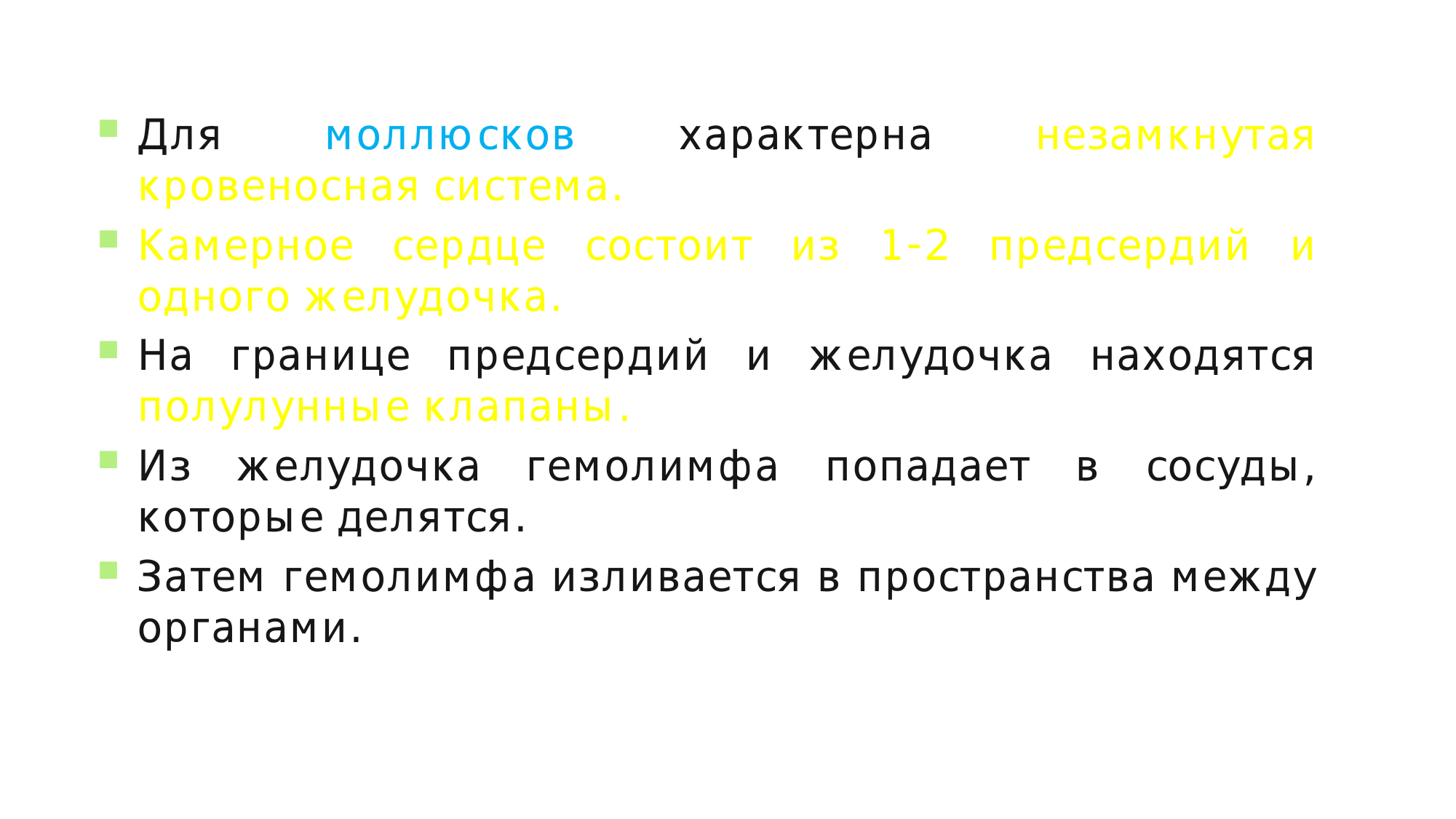

Для моллюсков характерна незамкнутая кровеносная система.
Камерное сердце состоит из 1-2 предсердий и одного желудочка.
На границе предсердий и желудочка находятся полулунные клапаны.
Из желудочка гемолимфа попадает в сосуды, которые делятся.
Затем гемолимфа изливается в пространства между органами.
12